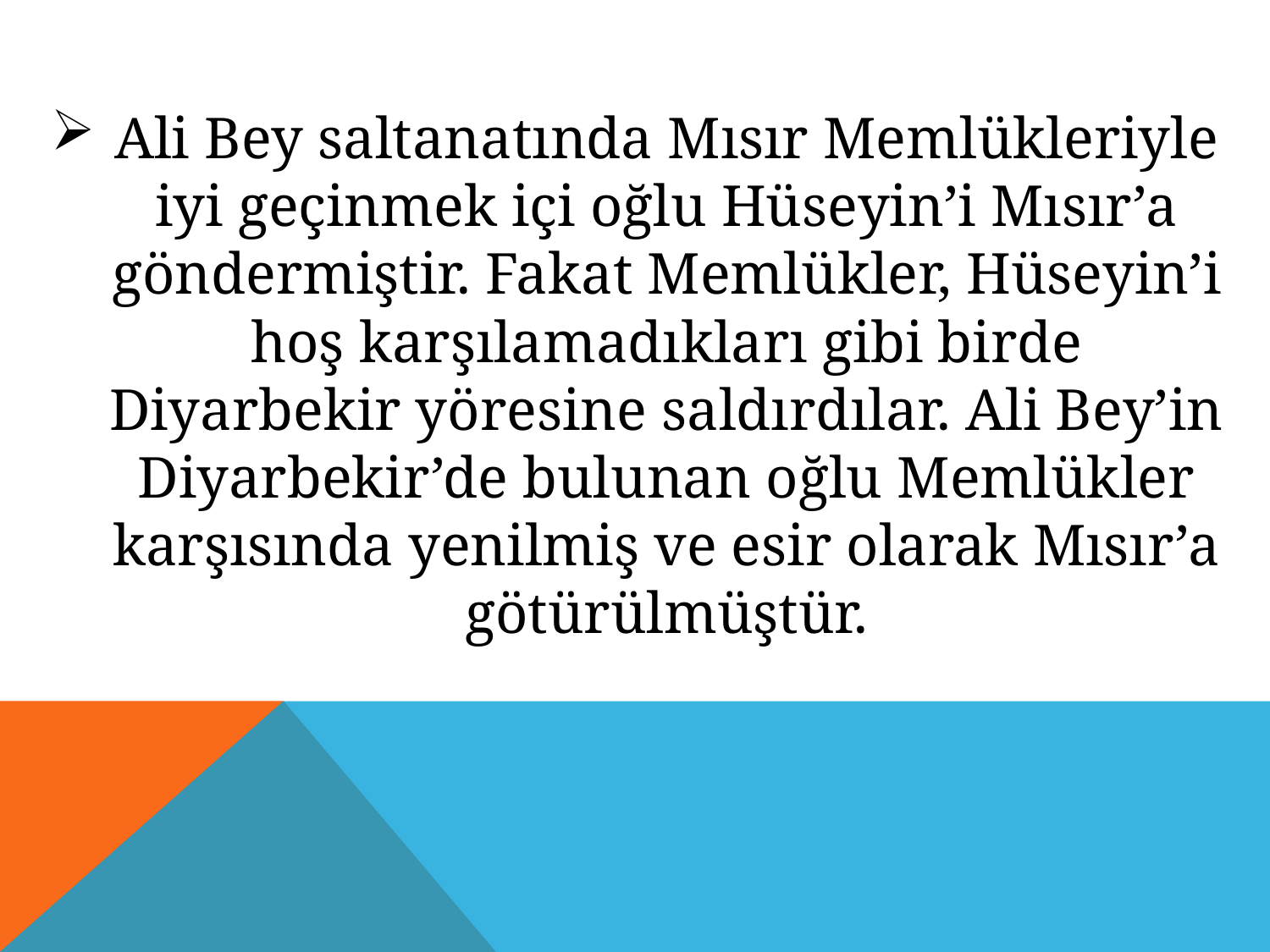

Ali Bey saltanatında Mısır Memlükleriyle iyi geçinmek içi oğlu Hüseyin’i Mısır’a göndermiştir. Fakat Memlükler, Hüseyin’i hoş karşılamadıkları gibi birde Diyarbekir yöresine saldırdılar. Ali Bey’in Diyarbekir’de bulunan oğlu Memlükler karşısında yenilmiş ve esir olarak Mısır’a götürülmüştür.